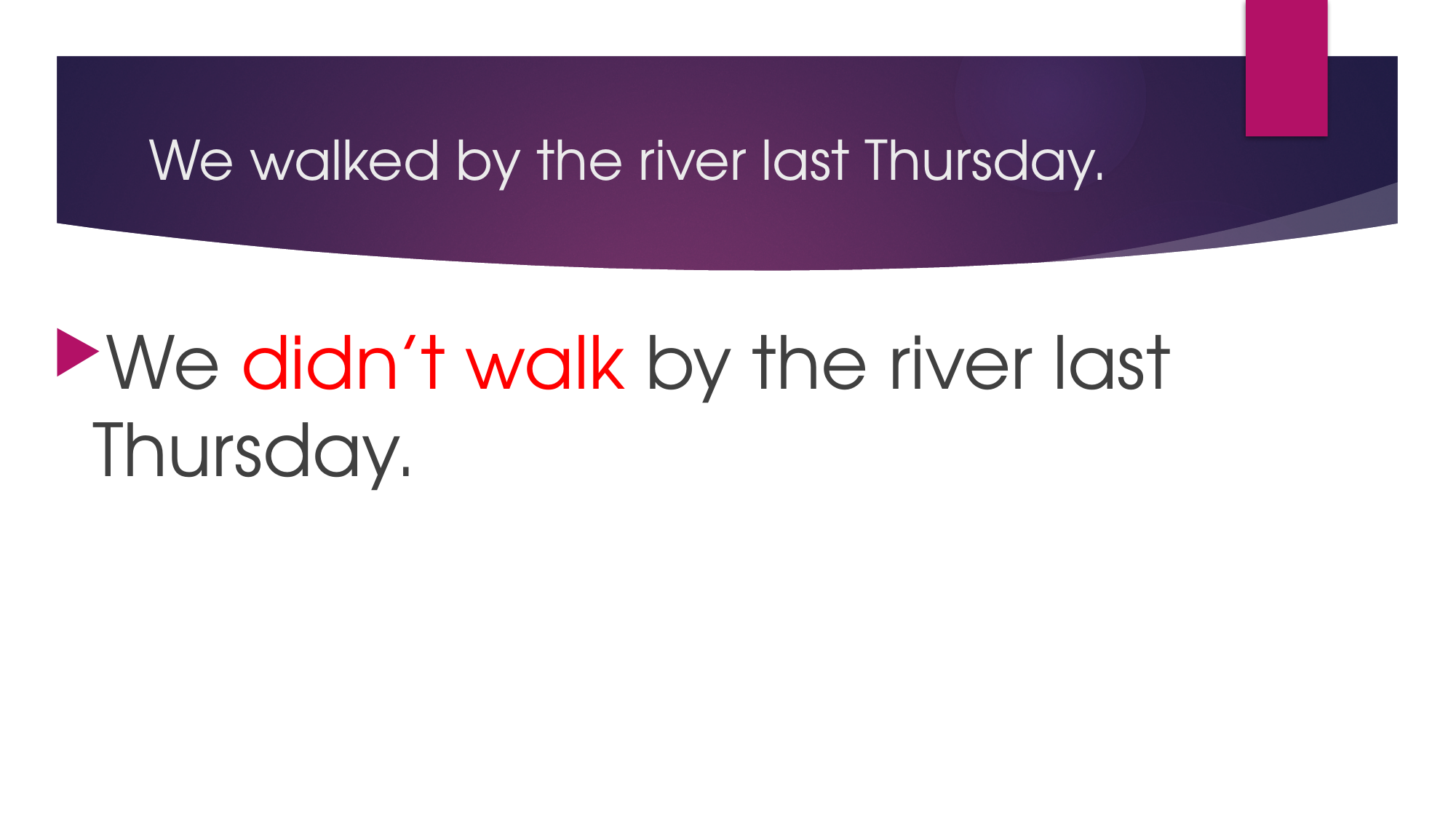

# We walked by the river last Thursday.
We didn’t walk by the river last Thursday.